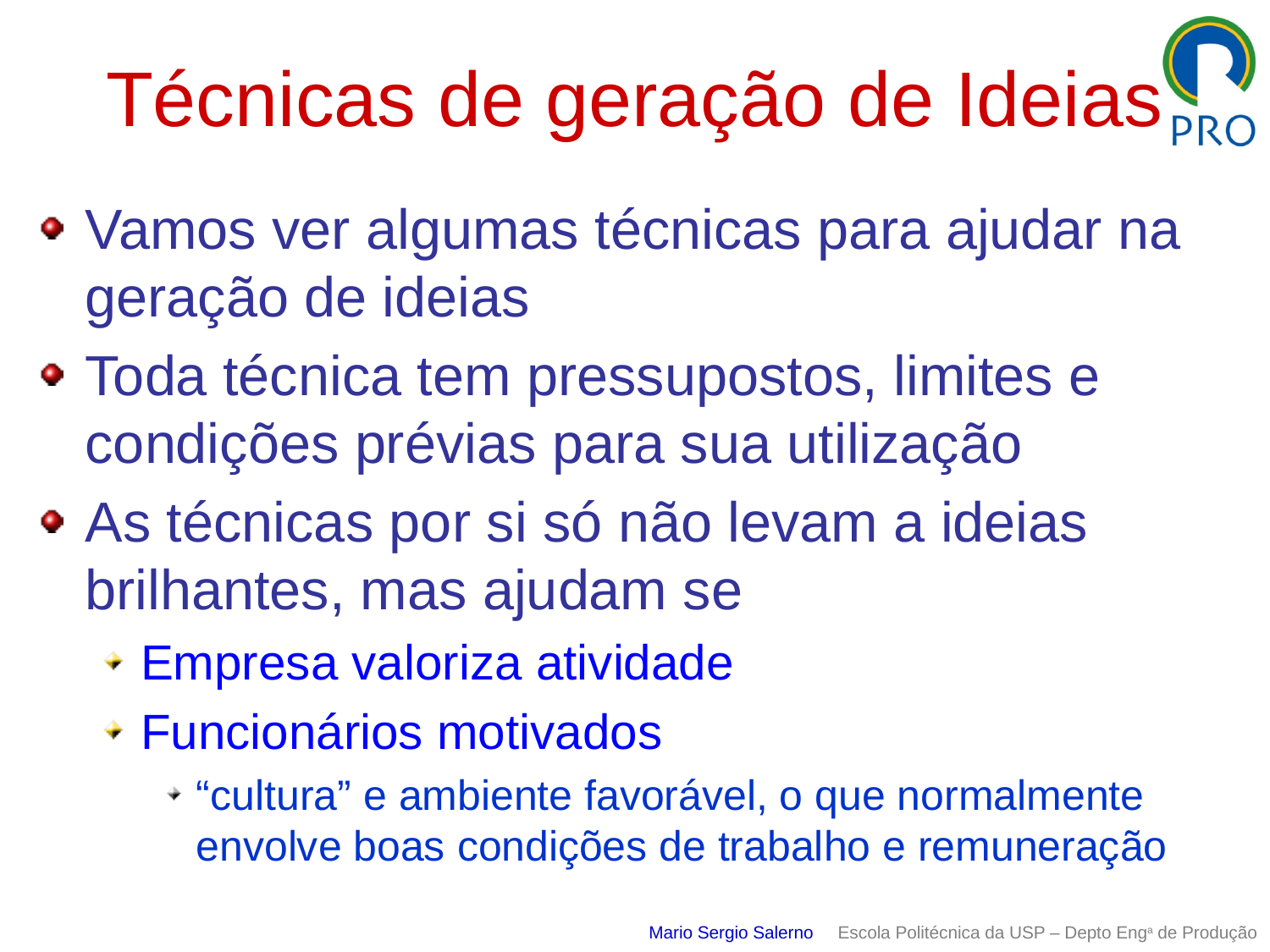

# Técnicas de geração de Ideias
Vamos ver algumas técnicas para ajudar na geração de ideias
Toda técnica tem pressupostos, limites e condições prévias para sua utilização
As técnicas por si só não levam a ideias brilhantes, mas ajudam se
Empresa valoriza atividade
Funcionários motivados
“cultura” e ambiente favorável, o que normalmente envolve boas condições de trabalho e remuneração
Mario Sergio Salerno     Escola Politécnica da USP – Depto Enga de Produção